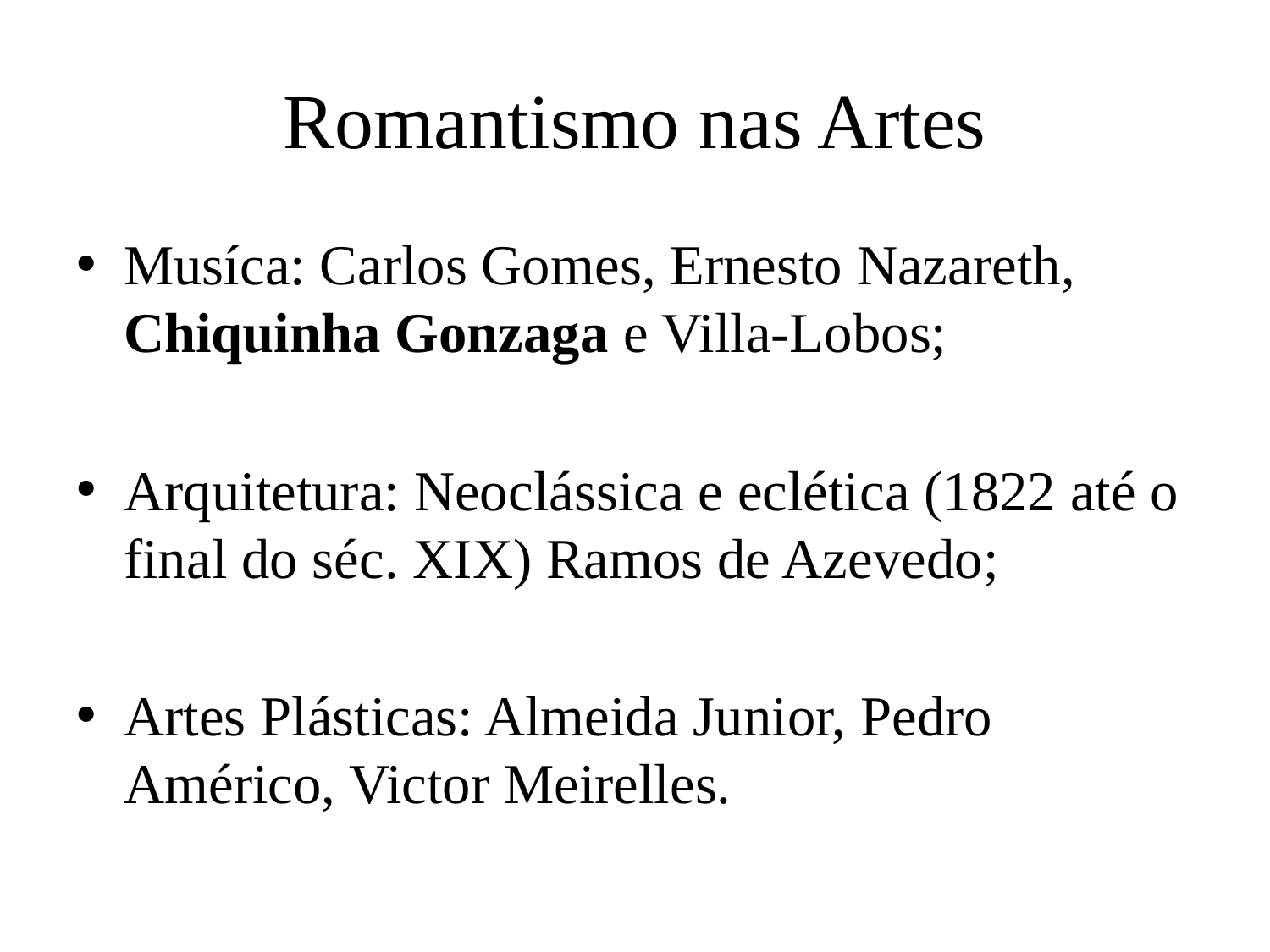

# Romantismo nas Artes
Musíca: Carlos Gomes, Ernesto Nazareth, Chiquinha Gonzaga e Villa-Lobos;

Arquitetura: Neoclássica e eclética (1822 até o final do séc. XIX) Ramos de Azevedo;

Artes Plásticas: Almeida Junior, Pedro Américo, Victor Meirelles.